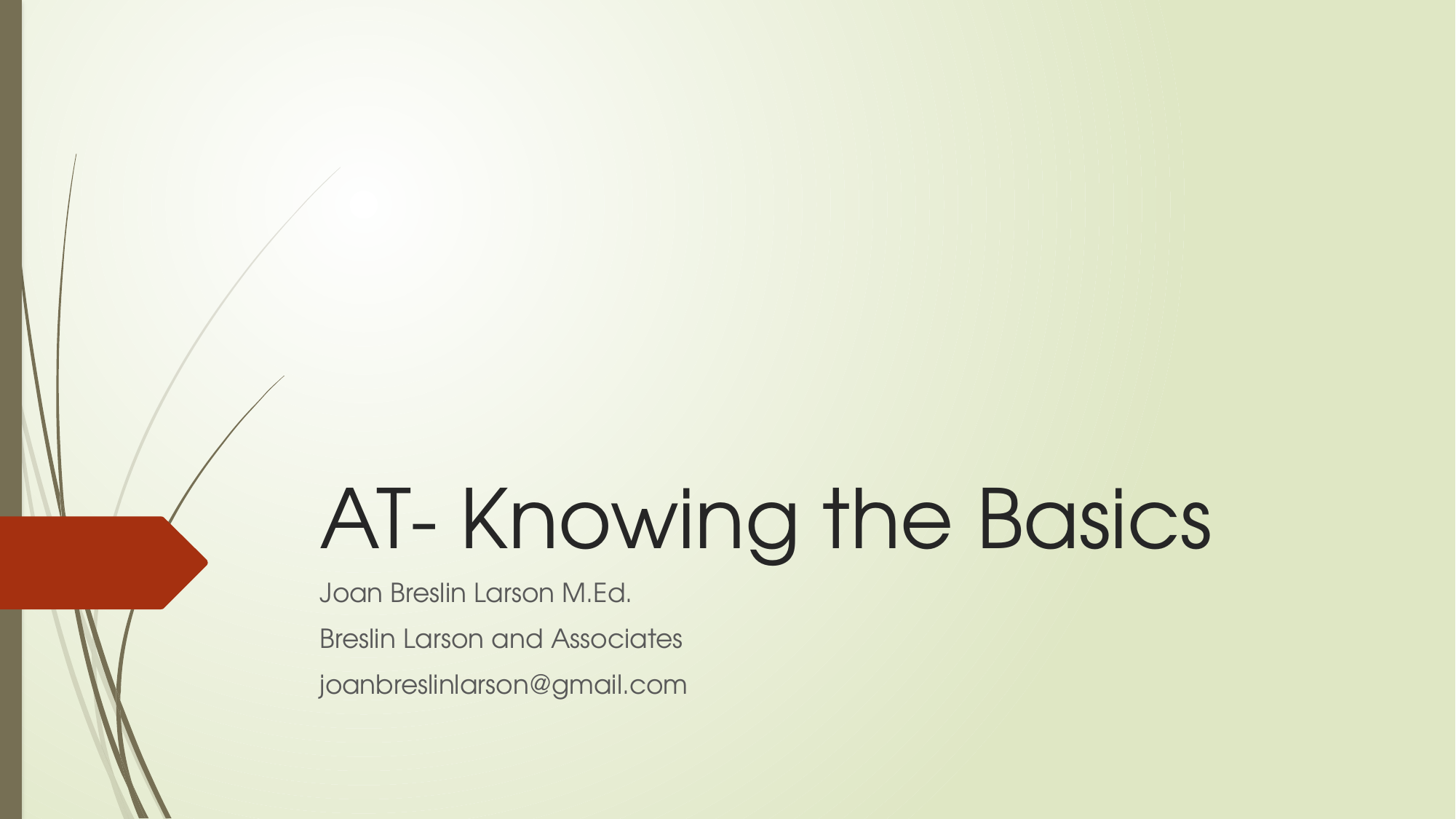

# AT- Knowing the Basics
Joan Breslin Larson M.Ed.
Breslin Larson and Associates
joanbreslinlarson@gmail.com